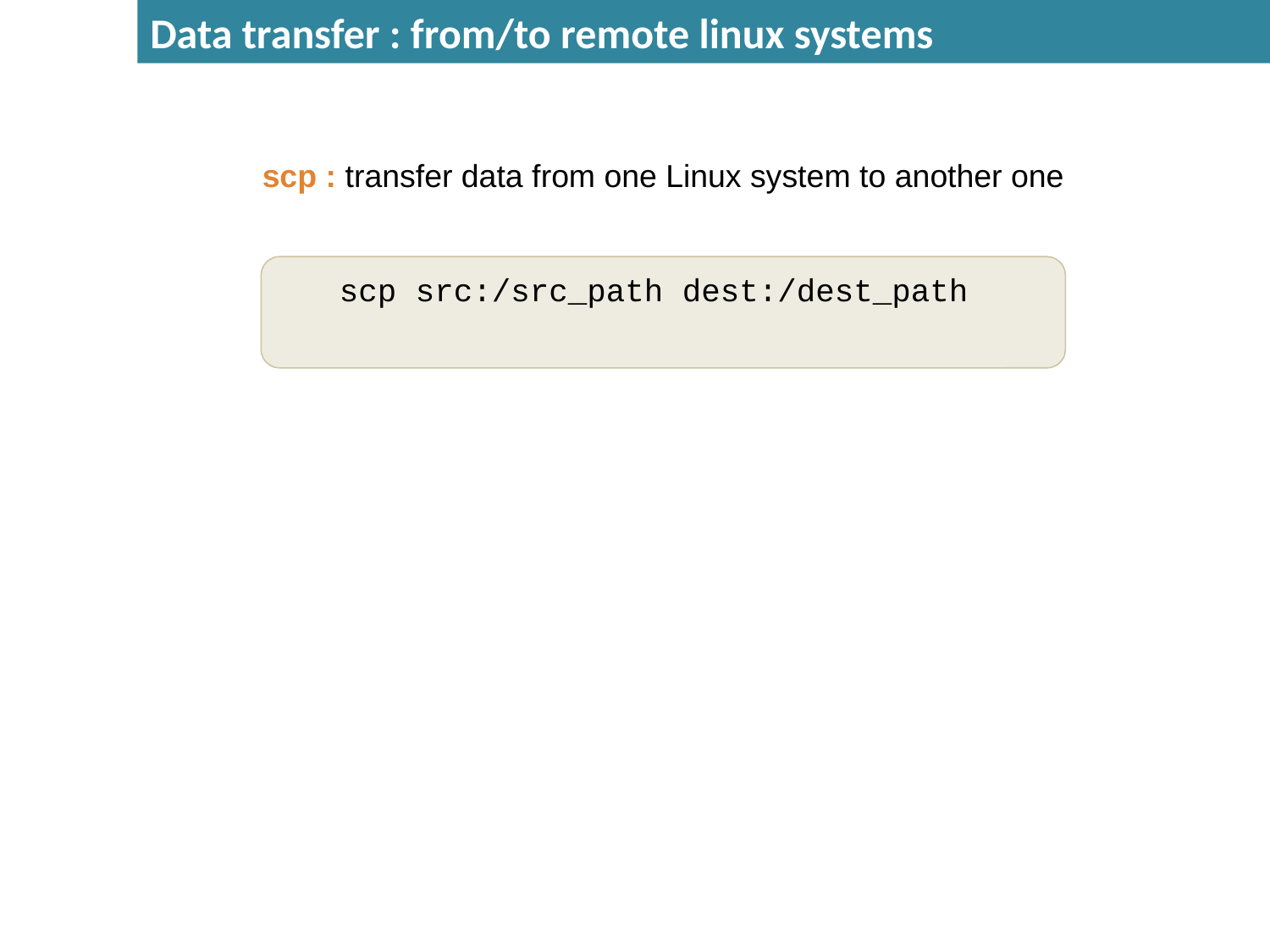

Data transfer : from/to remote linux systems
scp : transfer data from one Linux system to another one
scp src:/src_path dest:/dest_path